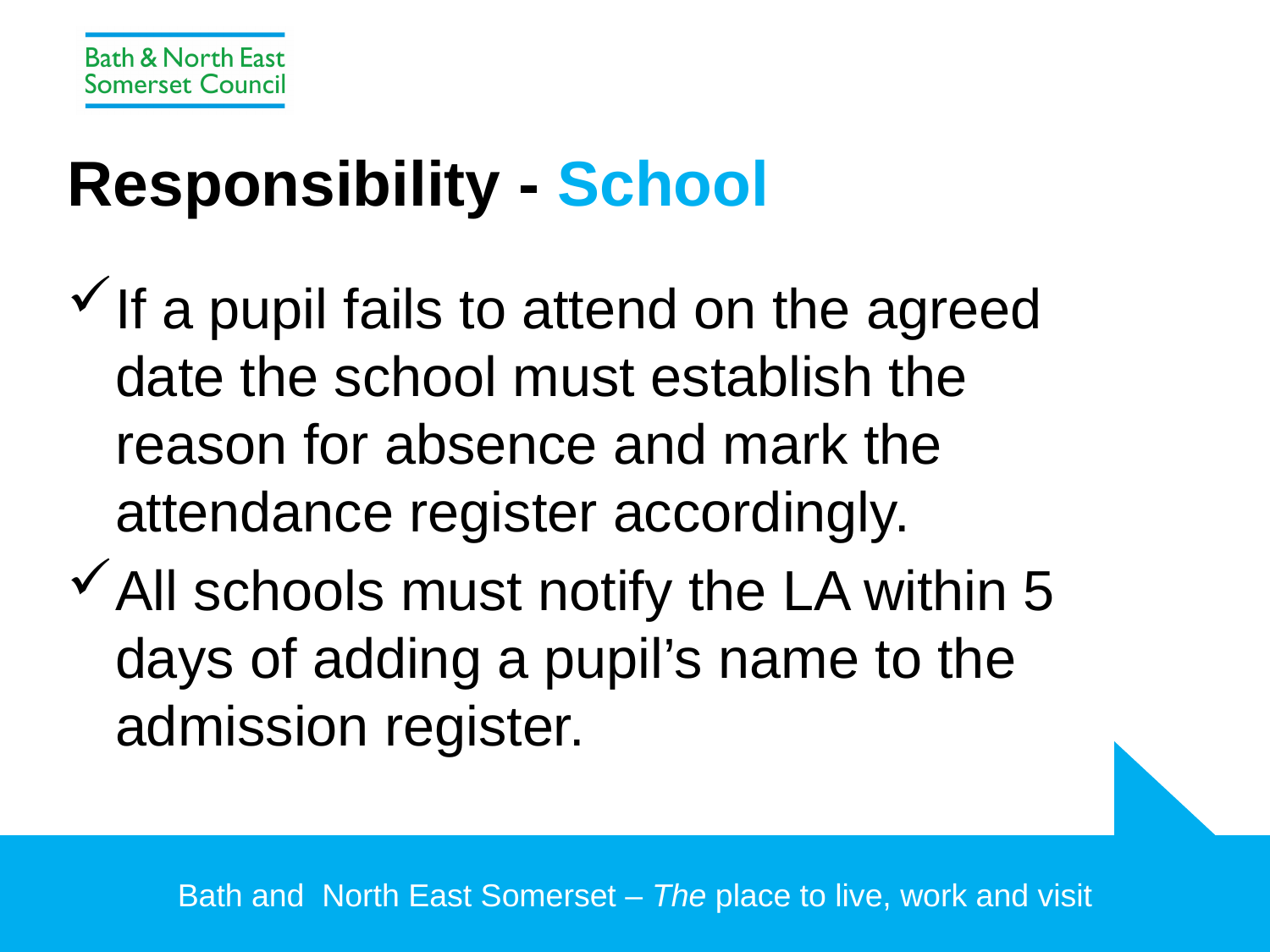

# Responsibility - School
If a pupil fails to attend on the agreed date the school must establish the reason for absence and mark the attendance register accordingly.
All schools must notify the LA within 5 days of adding a pupil’s name to the admission register.